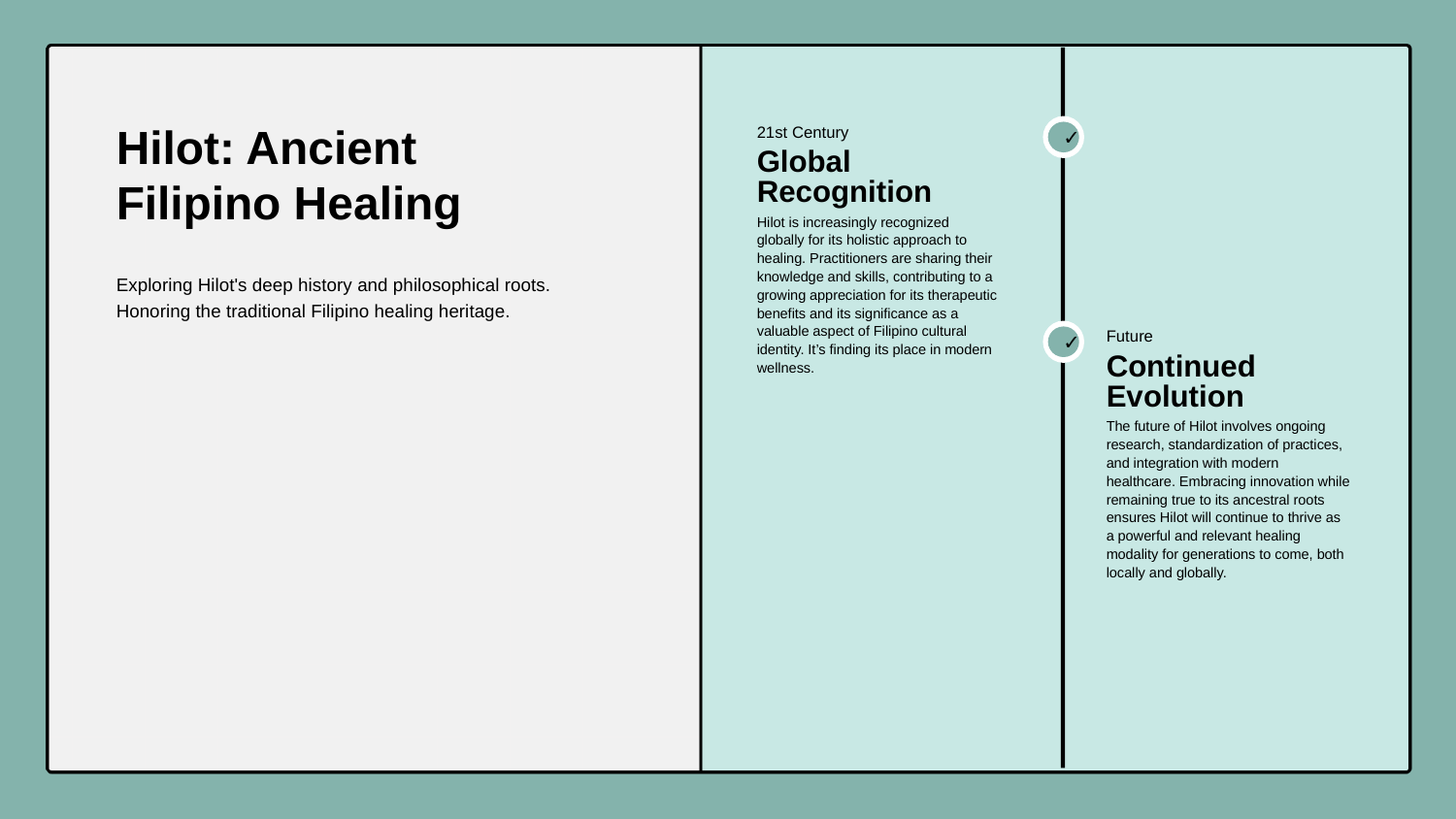

21st Century

✓
Hilot: Ancient Filipino Healing
Global Recognition
Hilot is increasingly recognized globally for its holistic approach to healing. Practitioners are sharing their knowledge and skills, contributing to a growing appreciation for its therapeutic benefits and its significance as a valuable aspect of Filipino cultural identity. It’s finding its place in modern wellness.
Exploring Hilot's deep history and philosophical roots.
Honoring the traditional Filipino healing heritage.

Future

✓
Continued Evolution
The future of Hilot involves ongoing research, standardization of practices, and integration with modern healthcare. Embracing innovation while remaining true to its ancestral roots ensures Hilot will continue to thrive as a powerful and relevant healing modality for generations to come, both locally and globally.